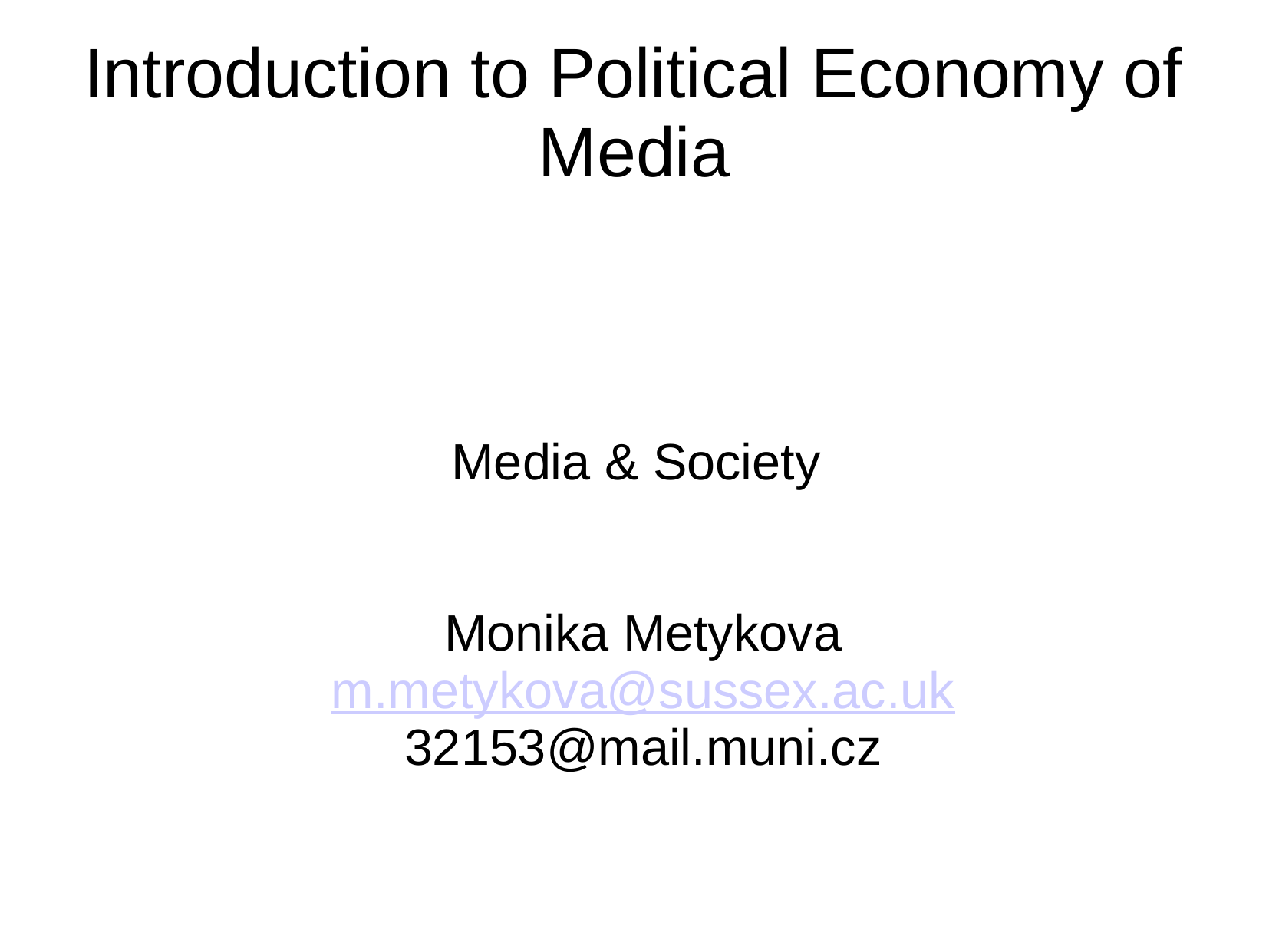

Introduction to Political Economy of Media
Media & Society

Monika Metykova
m.metykova@sussex.ac.uk
32153@mail.muni.cz